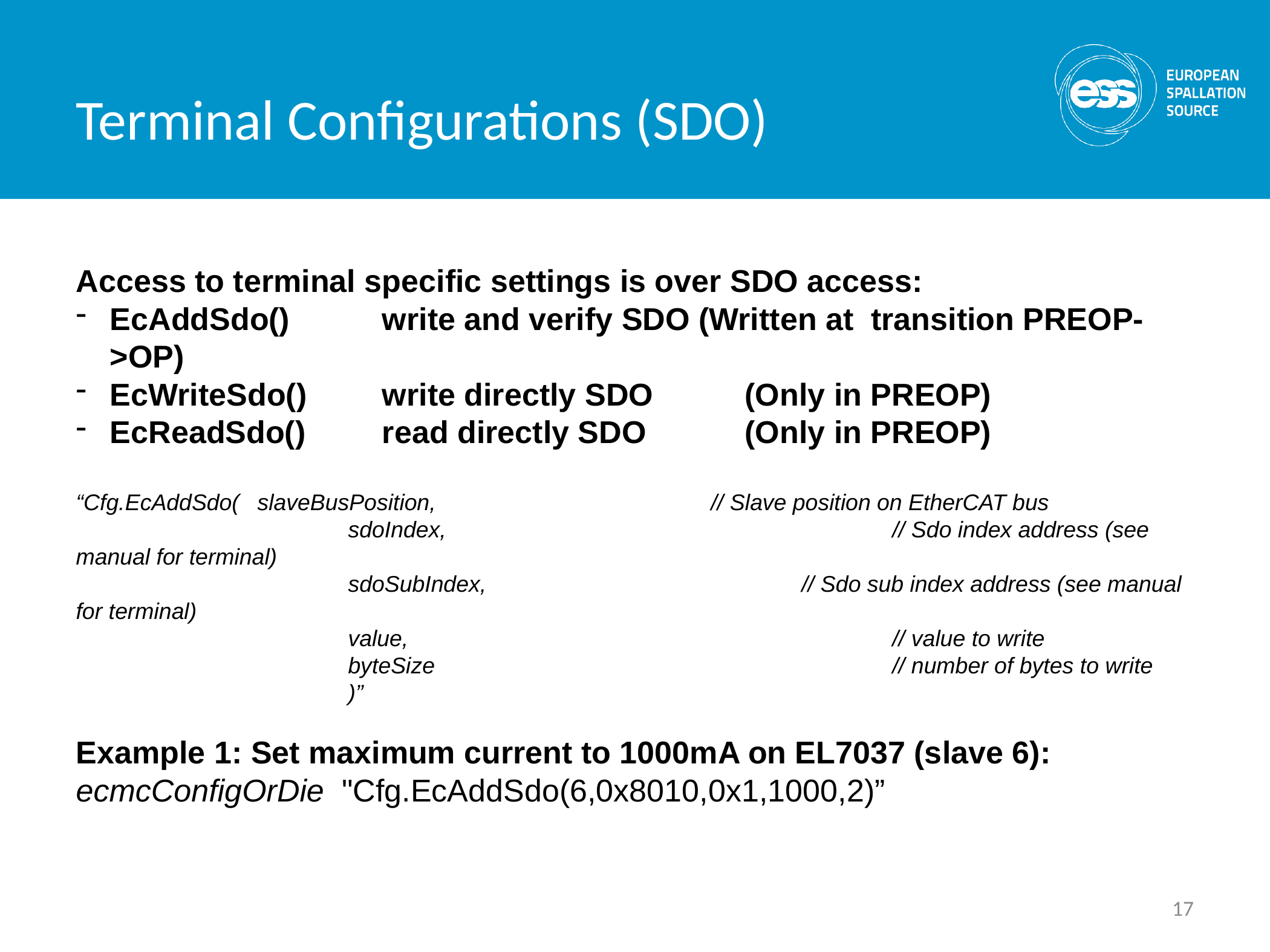

Terminal Configurations (SDO)

Access to terminal specific settings is over SDO access:
EcAddSdo() 	write and verify SDO (Written at  transition PREOP->OP)
EcWriteSdo() 	write directly SDO 	(Only in PREOP)
EcReadSdo()	read directly SDO 	(Only in PREOP)

“Cfg.EcAddSdo(	slaveBusPosition,				// Slave position on EtherCAT bus
			sdoIndex,					// Sdo index address (see manual for terminal)
			sdoSubIndex,				// Sdo sub index address (see manual for terminal)
			value,						// value to write
			byteSize 					// number of bytes to write
			)”

Example 1: Set maximum current to 1000mA on EL7037 (slave 6):
ecmcConfigOrDie  "Cfg.EcAddSdo(6,0x8010,0x1,1000,2)”

17